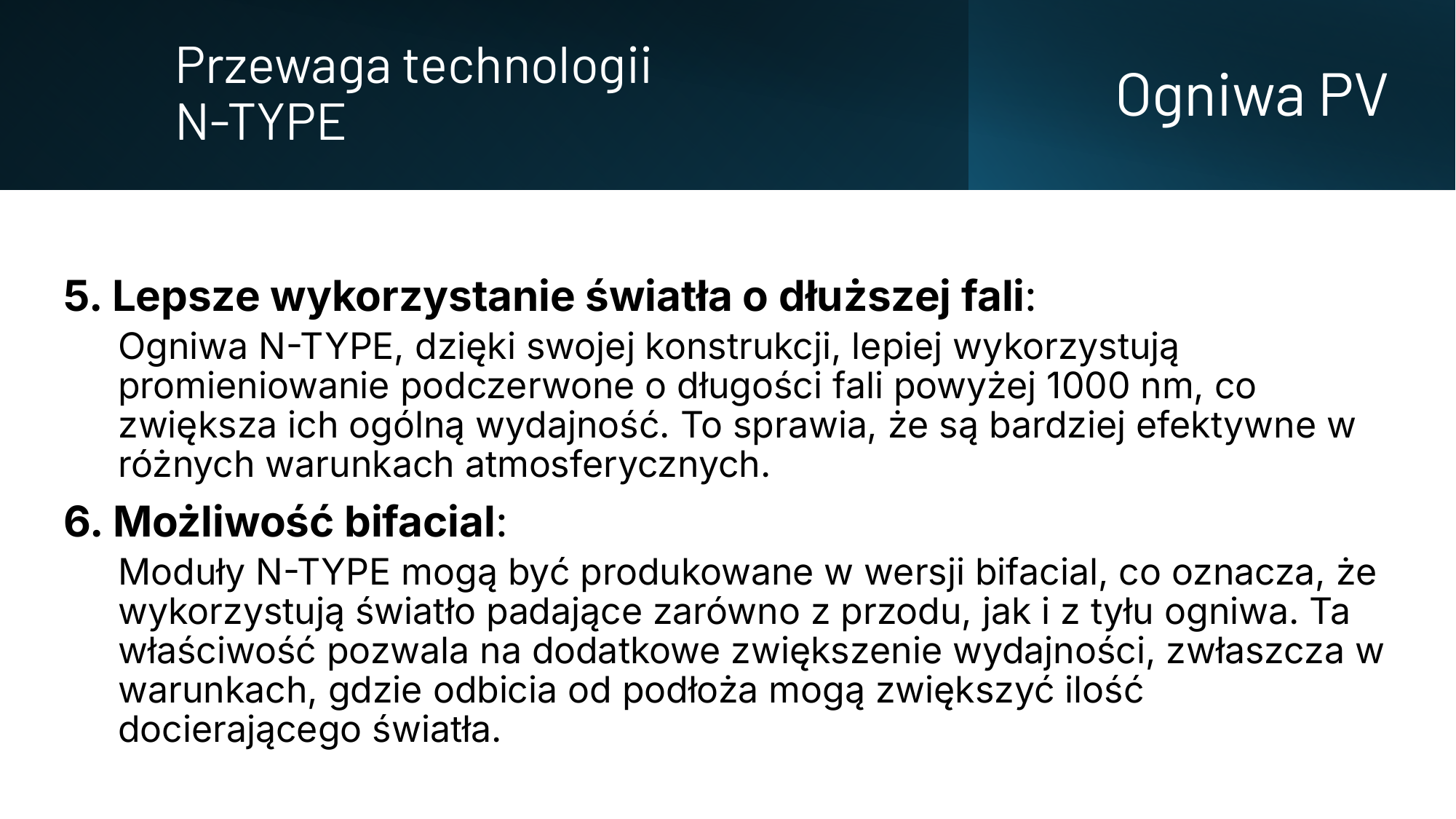

Przewaga technologii
N-TYPE
# Ogniwa PV
5. Lepsze wykorzystanie światła o dłuższej fali:
Ogniwa N-TYPE, dzięki swojej konstrukcji, lepiej wykorzystują promieniowanie podczerwone o długości fali powyżej 1000 nm, co zwiększa ich ogólną wydajność. To sprawia, że są bardziej efektywne w różnych warunkach atmosferycznych.
6. Możliwość bifacial:
Moduły N-TYPE mogą być produkowane w wersji bifacial, co oznacza, że wykorzystują światło padające zarówno z przodu, jak i z tyłu ogniwa. Ta właściwość pozwala na dodatkowe zwiększenie wydajności, zwłaszcza w warunkach, gdzie odbicia od podłoża mogą zwiększyć ilość docierającego światła.